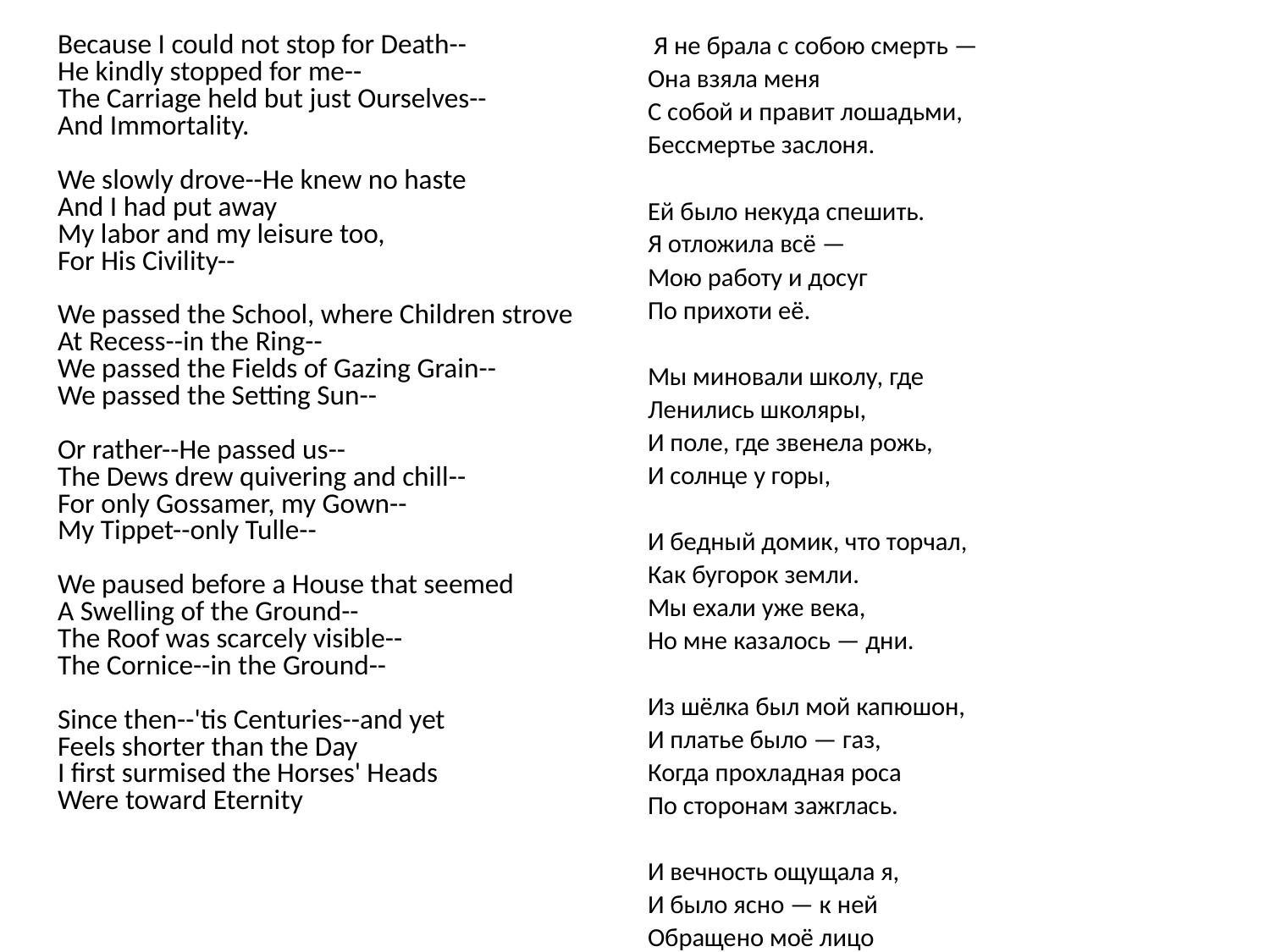

Because I could not stop for Death--
He kindly stopped for me--
The Carriage held but just Ourselves--
And Immortality.
We slowly drove--He knew no haste
And I had put away
My labor and my leisure too,
For His Civility--
We passed the School, where Children strove
At Recess--in the Ring--
We passed the Fields of Gazing Grain--
We passed the Setting Sun--
Or rather--He passed us--
The Dews drew quivering and chill--
For only Gossamer, my Gown--
My Tippet--only Tulle--
We paused before a House that seemed
A Swelling of the Ground--
The Roof was scarcely visible--
The Cornice--in the Ground--
Since then--'tis Centuries--and yet
Feels shorter than the Day
I first surmised the Horses' Heads
Were toward Eternity
 Я не брала с собою смерть —
Она взяла меня
С собой и правит лошадьми,
Бессмертье заслоня.

Ей было некуда спешить.
Я отложила всё —
Мою работу и досуг
По прихоти её.

Мы миновали школу, где
Ленились школяры,
И поле, где звенела рожь,
И солнце у горы,

И бедный домик, что торчал,
Как бугорок земли.
Мы ехали уже века,
Но мне казалось — дни.

Из шёлка был мой капюшон,
И платье было — газ,
Когда прохладная роса
По сторонам зажглась.

И вечность ощущала я,
И было ясно — к ней
Обращено моё лицо
И головы коней.

#